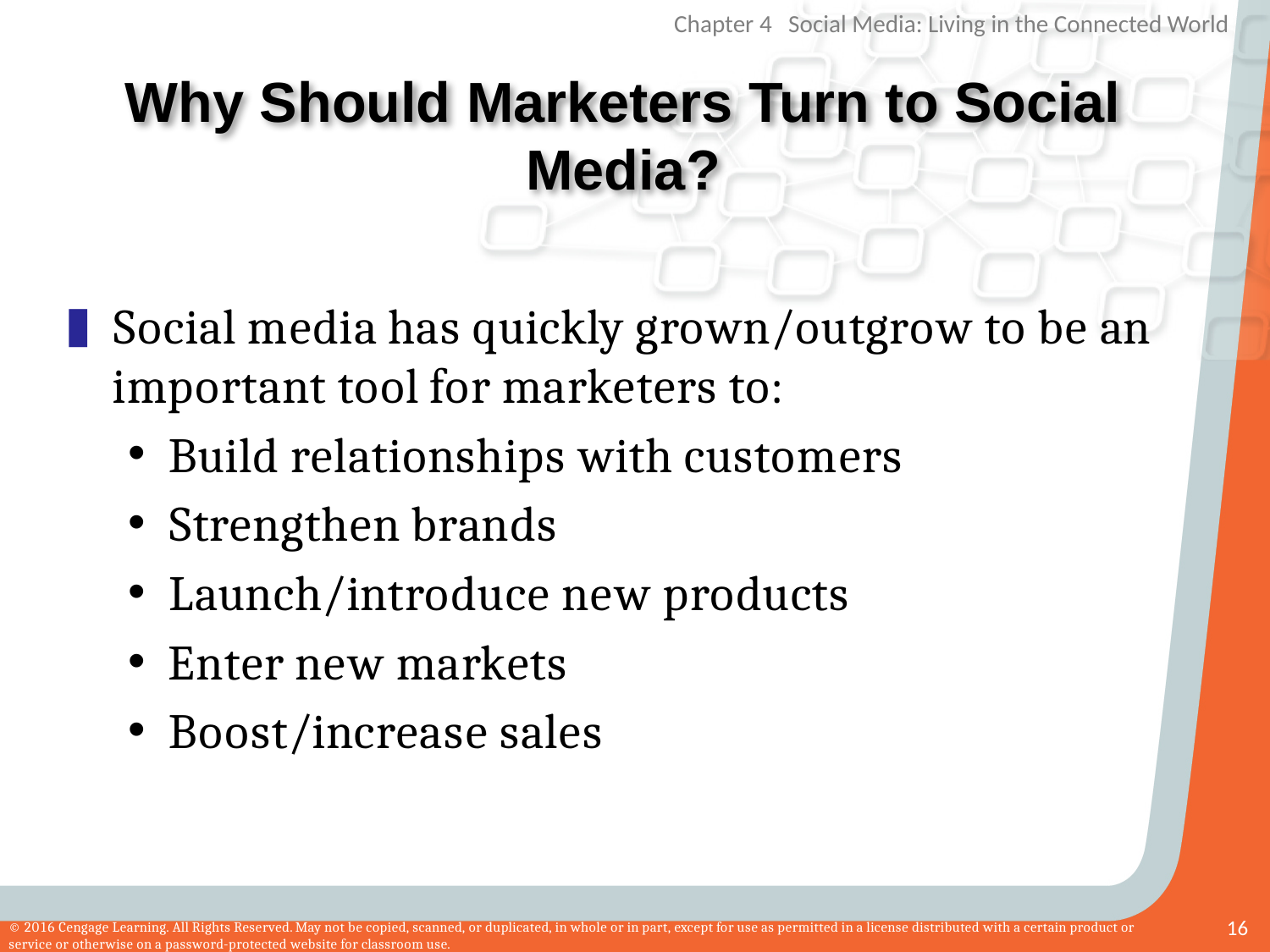

# Why Should Marketers Turn to Social Media?
Social media has quickly grown/outgrow to be an important tool for marketers to:
Build relationships with customers
Strengthen brands
Launch/introduce new products
Enter new markets
Boost/increase sales
16